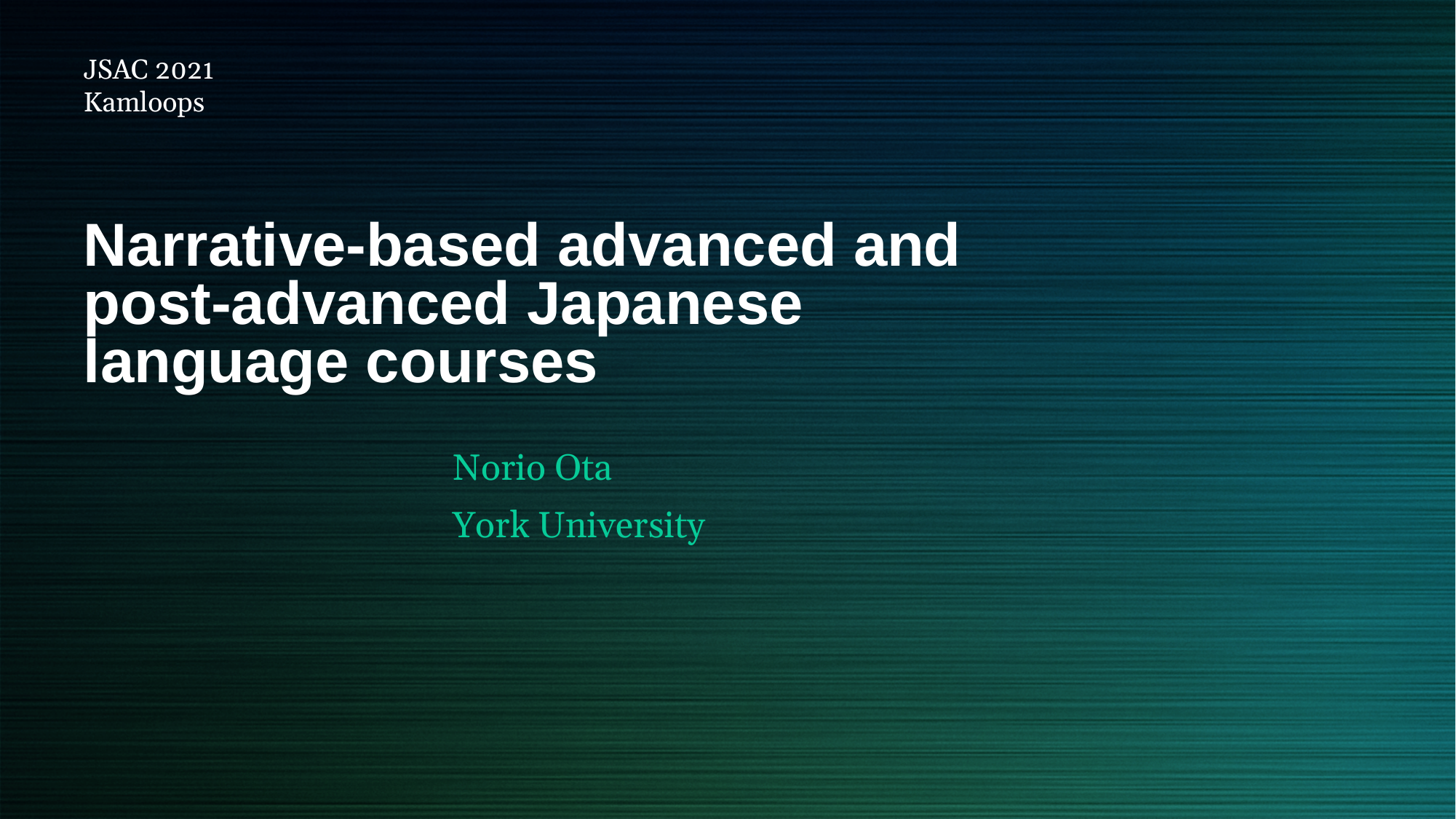

# Narrative-based advanced and post-advanced Japanese language courses
JSAC 2021
Kamloops
Norio Ota
York University